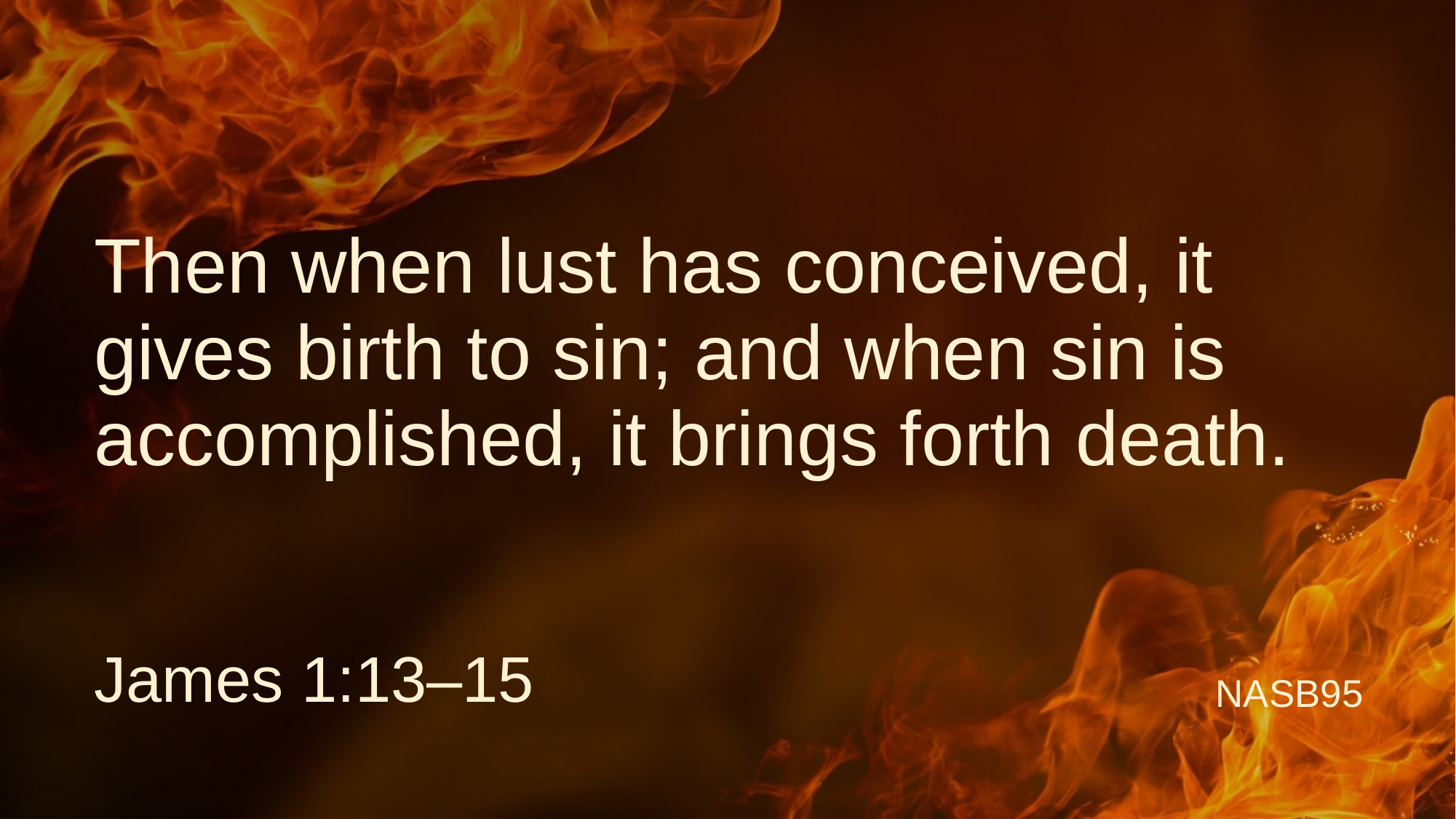

Then when lust has conceived, it gives birth to sin; and when sin is accomplished, it brings forth death.
James 1:13–15
NASB95